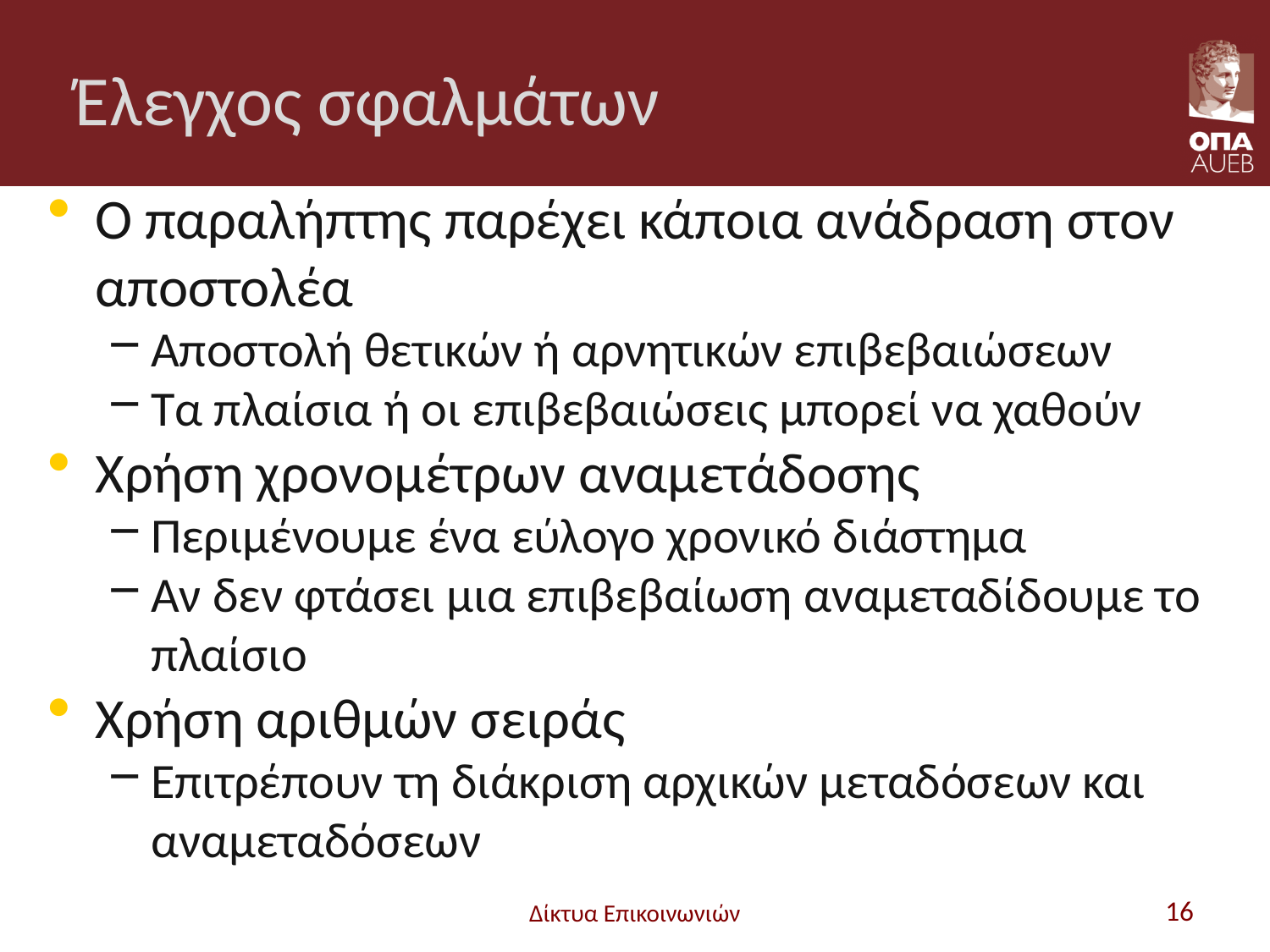

# Έλεγχος σφαλμάτων
Ο παραλήπτης παρέχει κάποια ανάδραση στον αποστολέα
Αποστολή θετικών ή αρνητικών επιβεβαιώσεων
Τα πλαίσια ή οι επιβεβαιώσεις μπορεί να χαθούν
Χρήση χρονομέτρων αναμετάδοσης
Περιμένουμε ένα εύλογο χρονικό διάστημα
Αν δεν φτάσει μια επιβεβαίωση αναμεταδίδουμε το πλαίσιο
Χρήση αριθμών σειράς
Επιτρέπουν τη διάκριση αρχικών μεταδόσεων και αναμεταδόσεων
Δίκτυα Επικοινωνιών
16